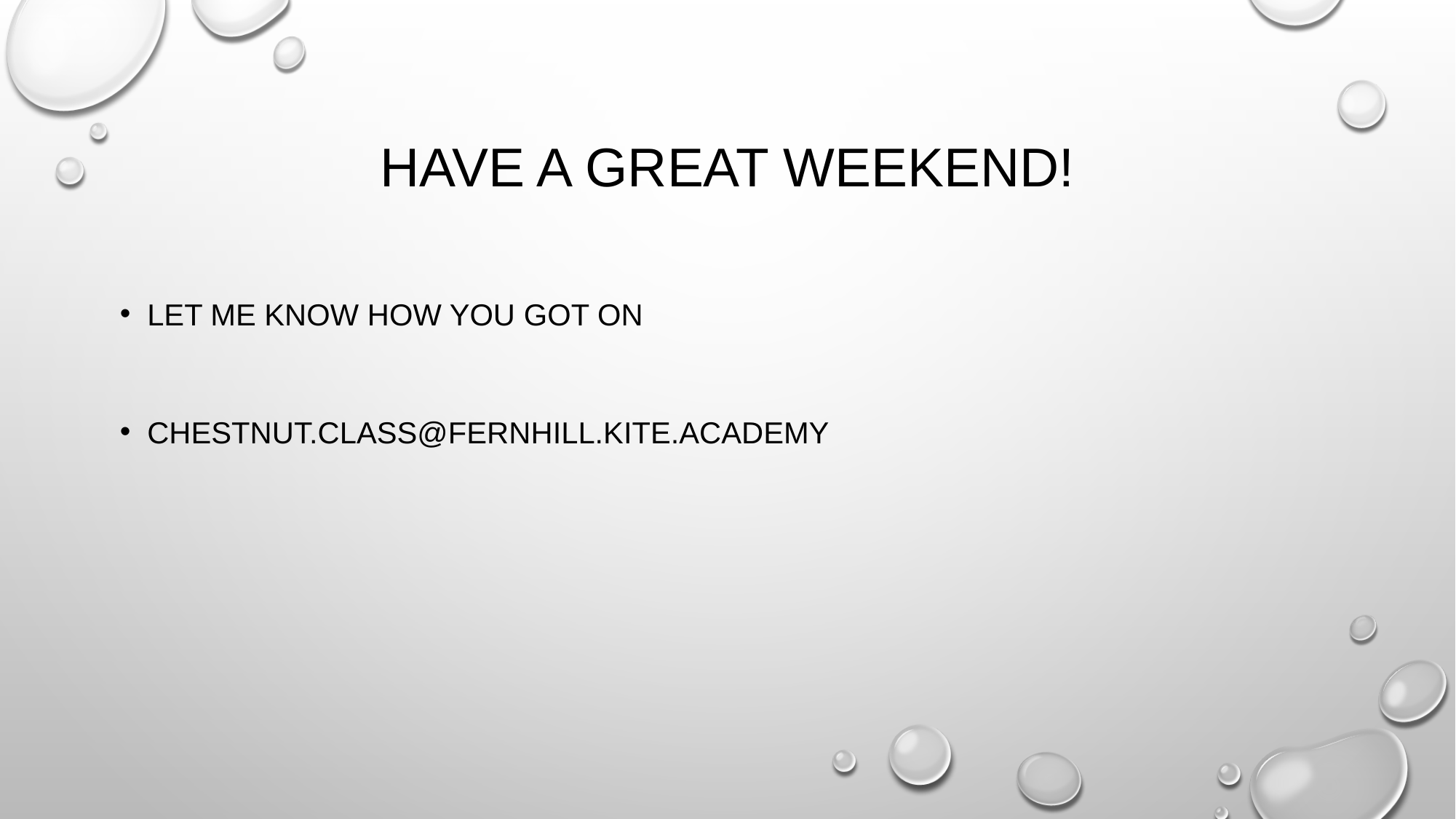

# Have a great weekend!
Let me know how you got on

Chestnut.class@fernhill.kite.academy